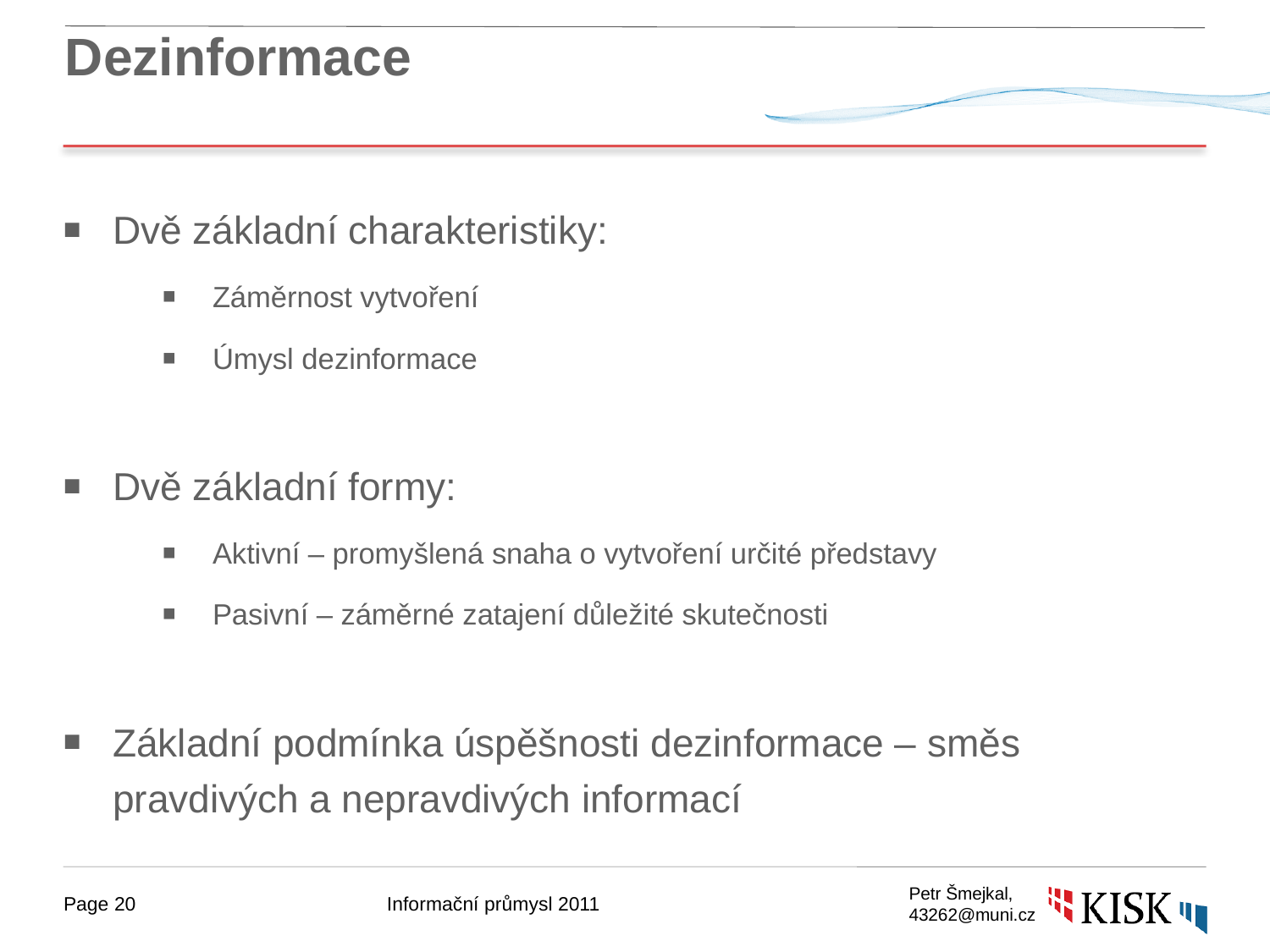

# Dezinformace
Dvě základní charakteristiky:
Záměrnost vytvoření
Úmysl dezinformace

Dvě základní formy:
Aktivní – promyšlená snaha o vytvoření určité představy
Pasivní – záměrné zatajení důležité skutečnosti

Základní podmínka úspěšnosti dezinformace – směs pravdivých a nepravdivých informací